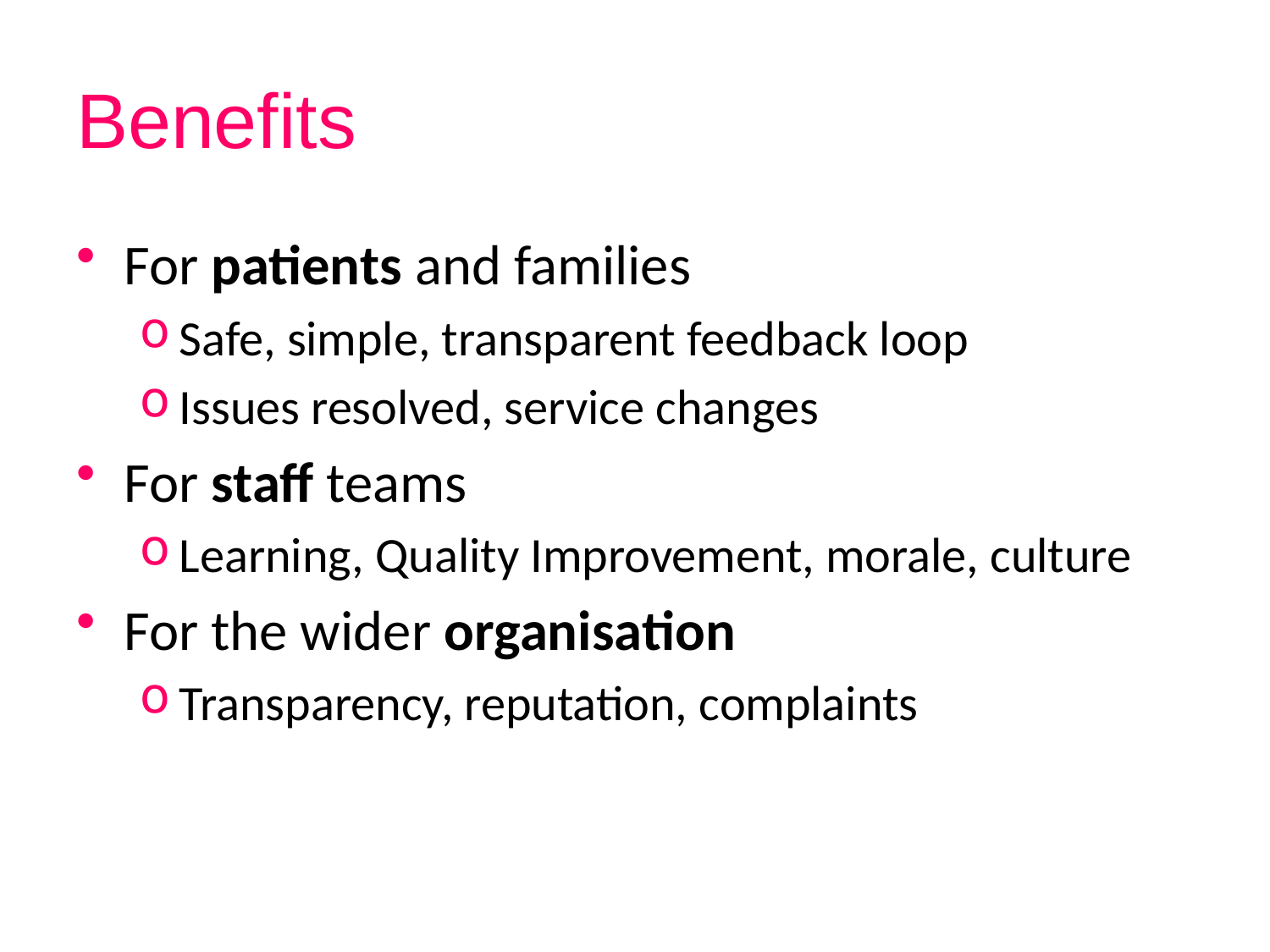

# Benefits
For patients and families
Safe, simple, transparent feedback loop
Issues resolved, service changes
For staff teams
Learning, Quality Improvement, morale, culture
For the wider organisation
Transparency, reputation, complaints